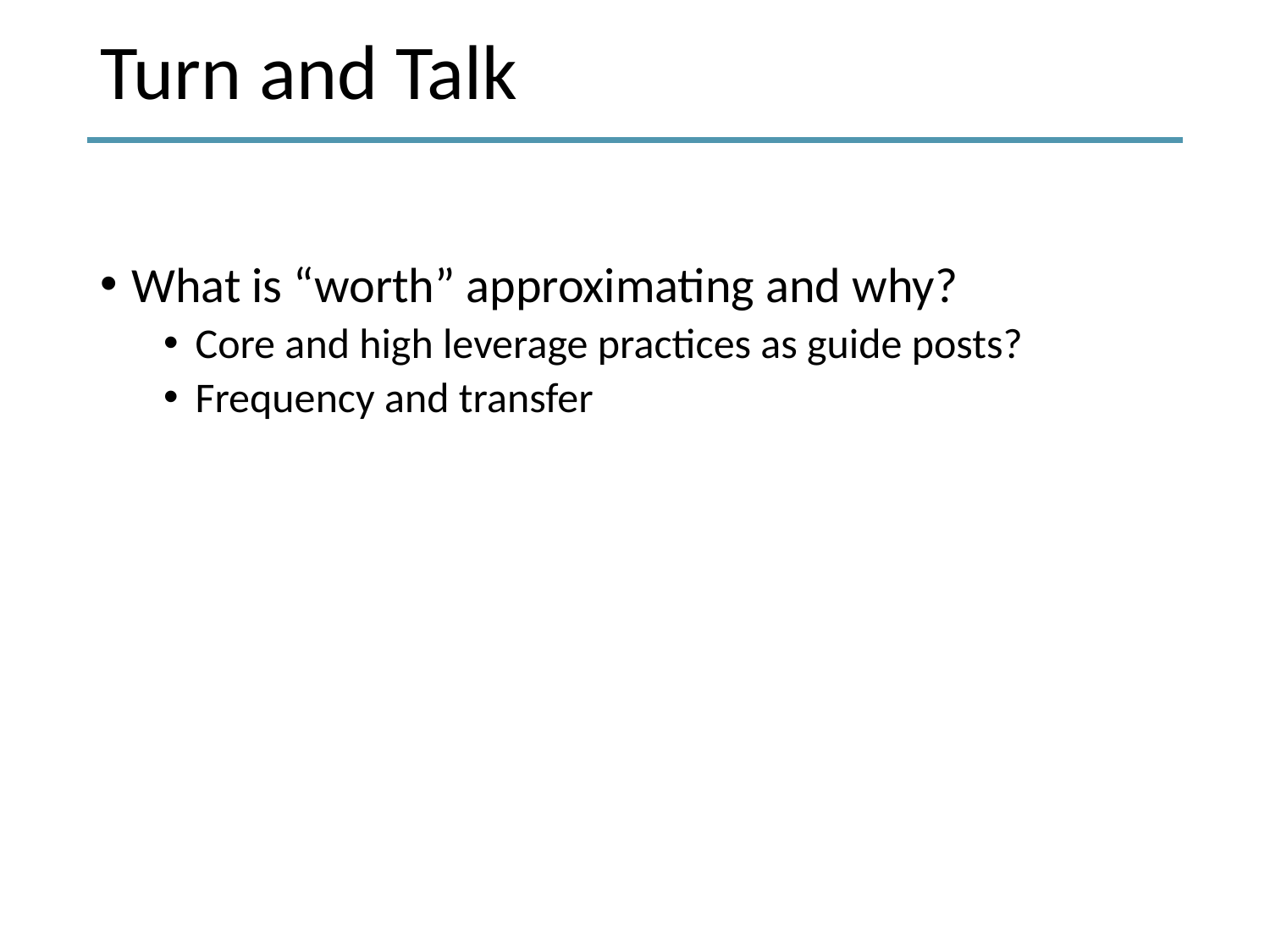

# Turn and Talk
What is “worth” approximating and why?
Core and high leverage practices as guide posts?
Frequency and transfer